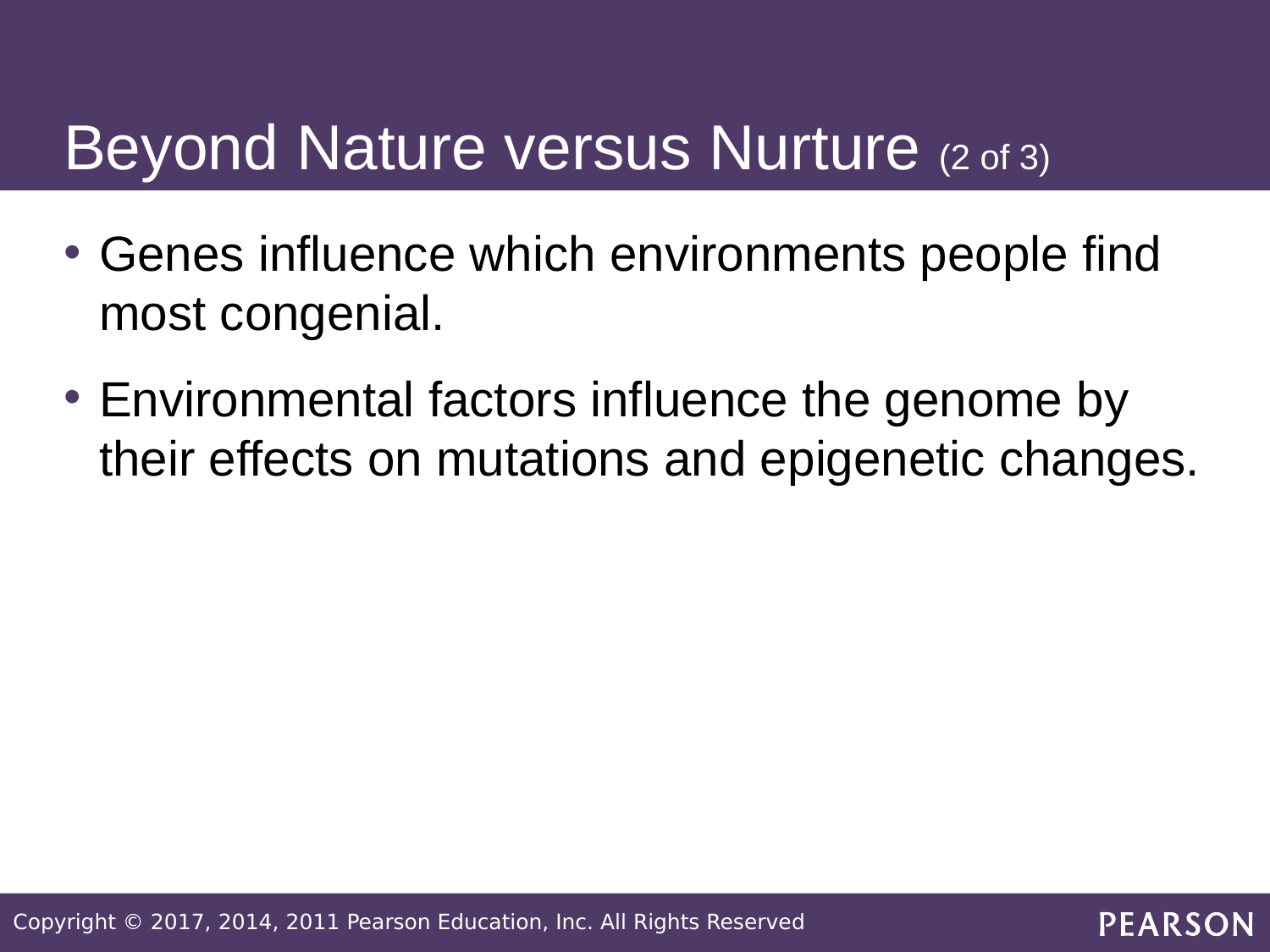

# Beyond Nature versus Nurture (2 of 3)
Genes influence which environments people find most congenial.
Environmental factors influence the genome by their effects on mutations and epigenetic changes.